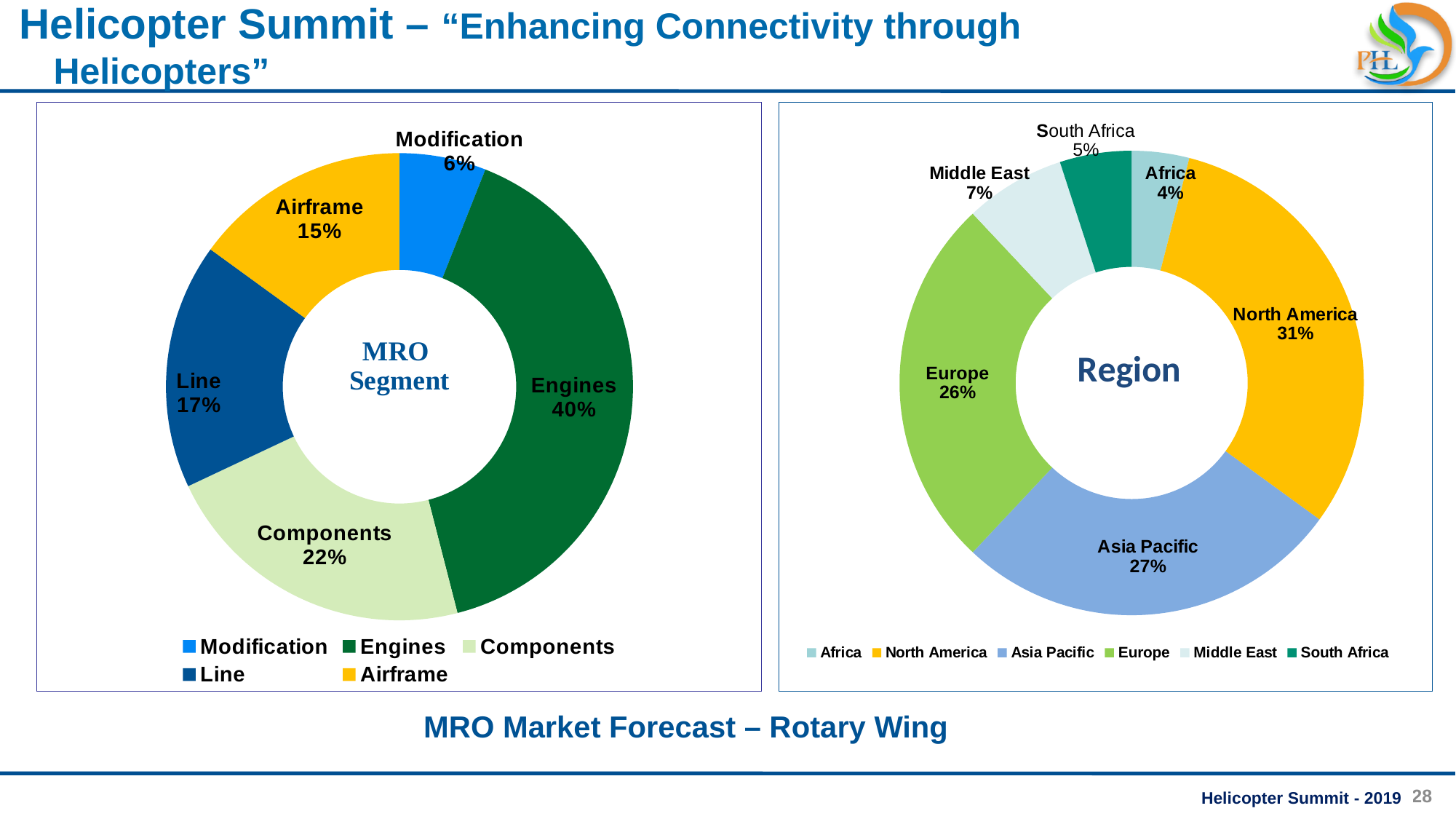

Helicopter Summit – “Enhancing Connectivity through Helicopters”

### Chart

| Category |  |
|---|---|
| Modification | 0.06000000000000003 |
| Engines | 0.4 |
| Components | 0.22 |
| Line | 0.17 |
| Airframe | 0.15000000000000024 |

### Chart

| Category |  |
|---|---|
| Africa | 0.04000000000000002 |
| North America | 0.3100000000000005 |
| Asia Pacific | 0.27 |
| Europe | 0.26 |
| Middle East | 0.07000000000000002 |
| South Africa | 0.05 |
MRO Market Forecast – Rotary Wing
Helicopter Summit - 2019